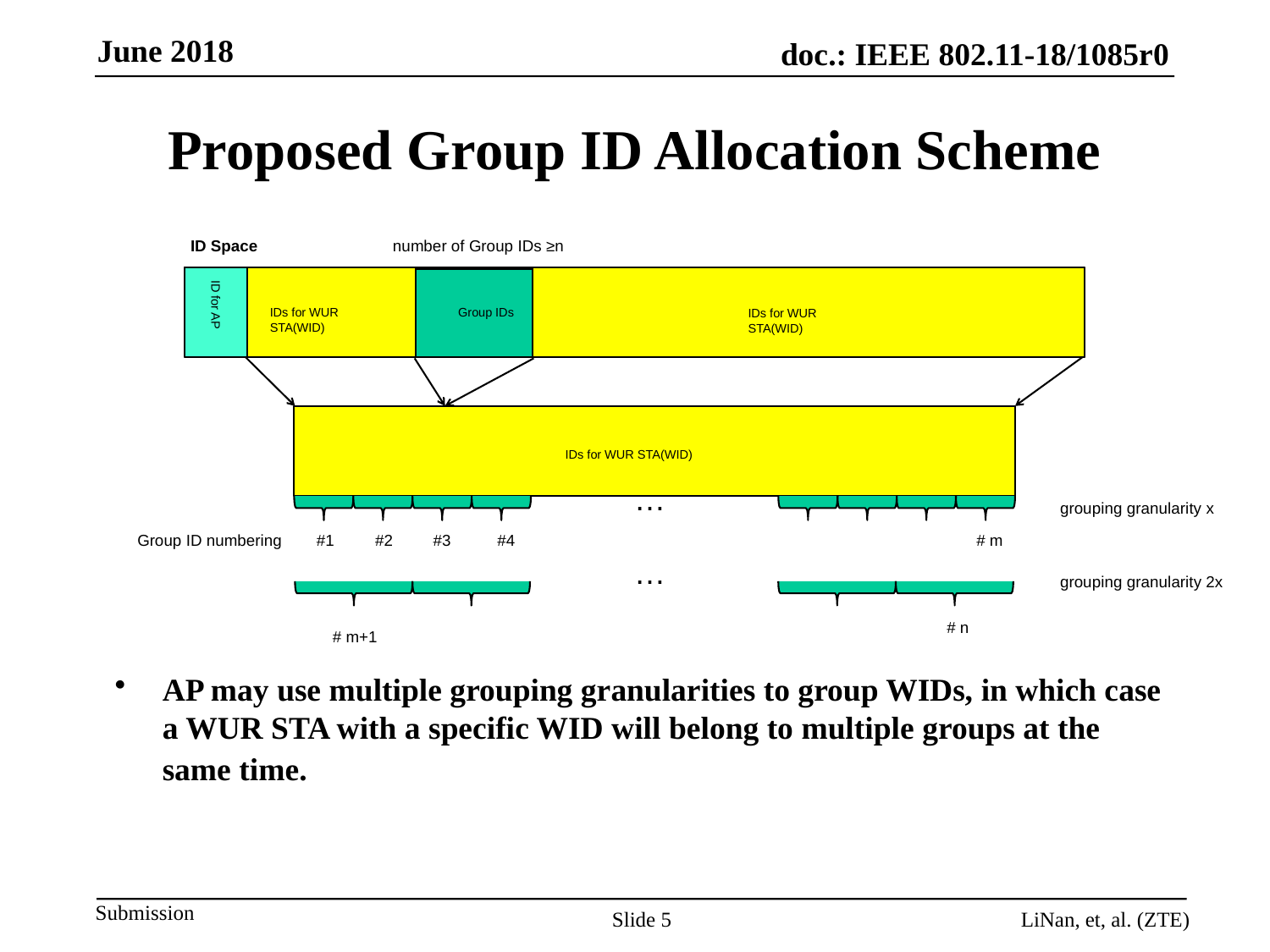

# Proposed Group ID Allocation Scheme
ID Space
number of Group IDs ≥n

IDs for WUR STA(WID)
Group IDs
IDs for WUR STA(WID)
ID for AP

IDs for WUR STA(WID)
…

grouping granularity x
Group ID numbering
#1
#2
#3
#4
# m

…
grouping granularity 2x
# n
# m+1
AP may use multiple grouping granularities to group WIDs, in which case a WUR STA with a specific WID will belong to multiple groups at the same time.

Slide 5